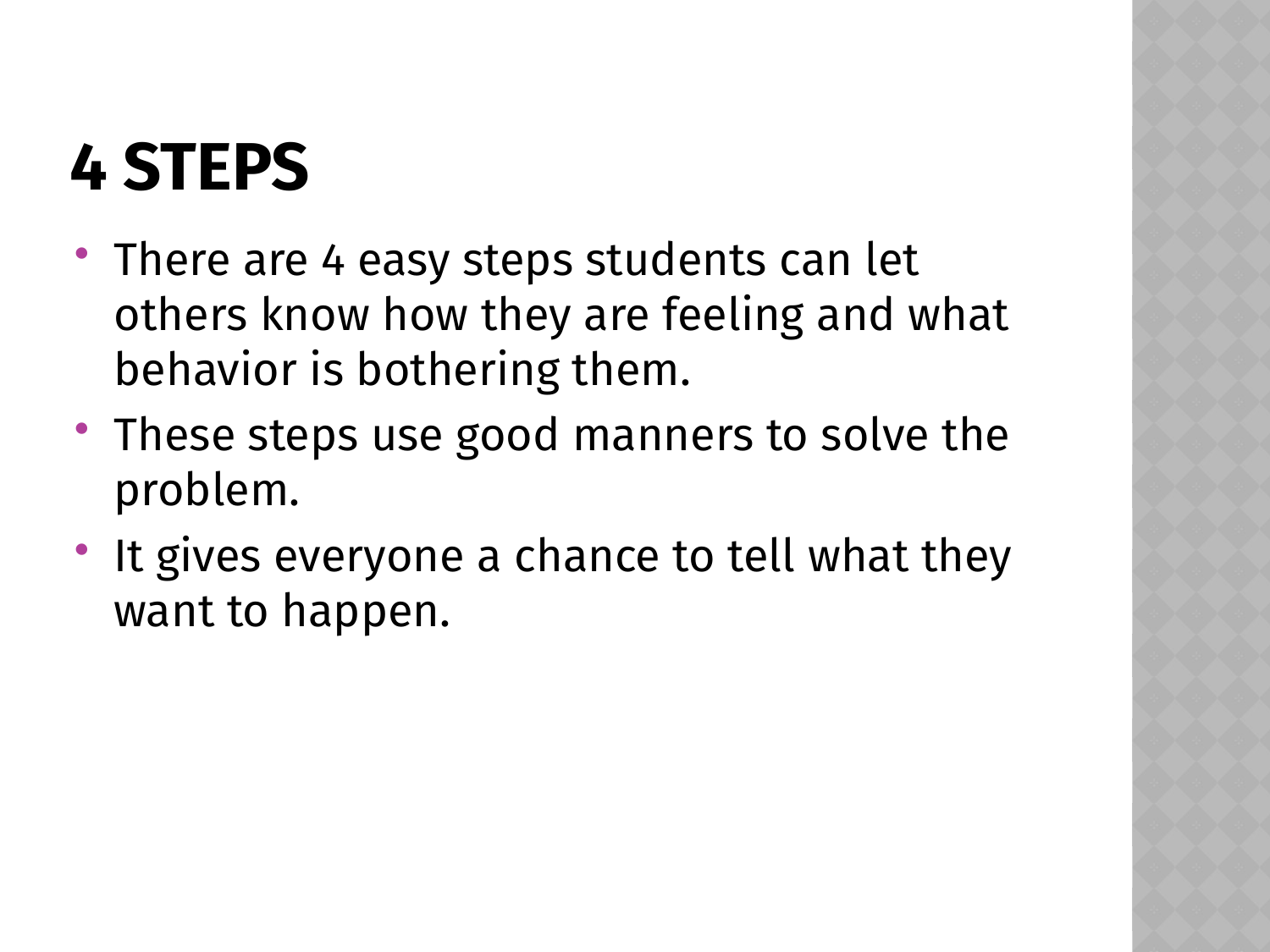

# 4 Steps
There are 4 easy steps students can let others know how they are feeling and what behavior is bothering them.
These steps use good manners to solve the problem.
It gives everyone a chance to tell what they want to happen.